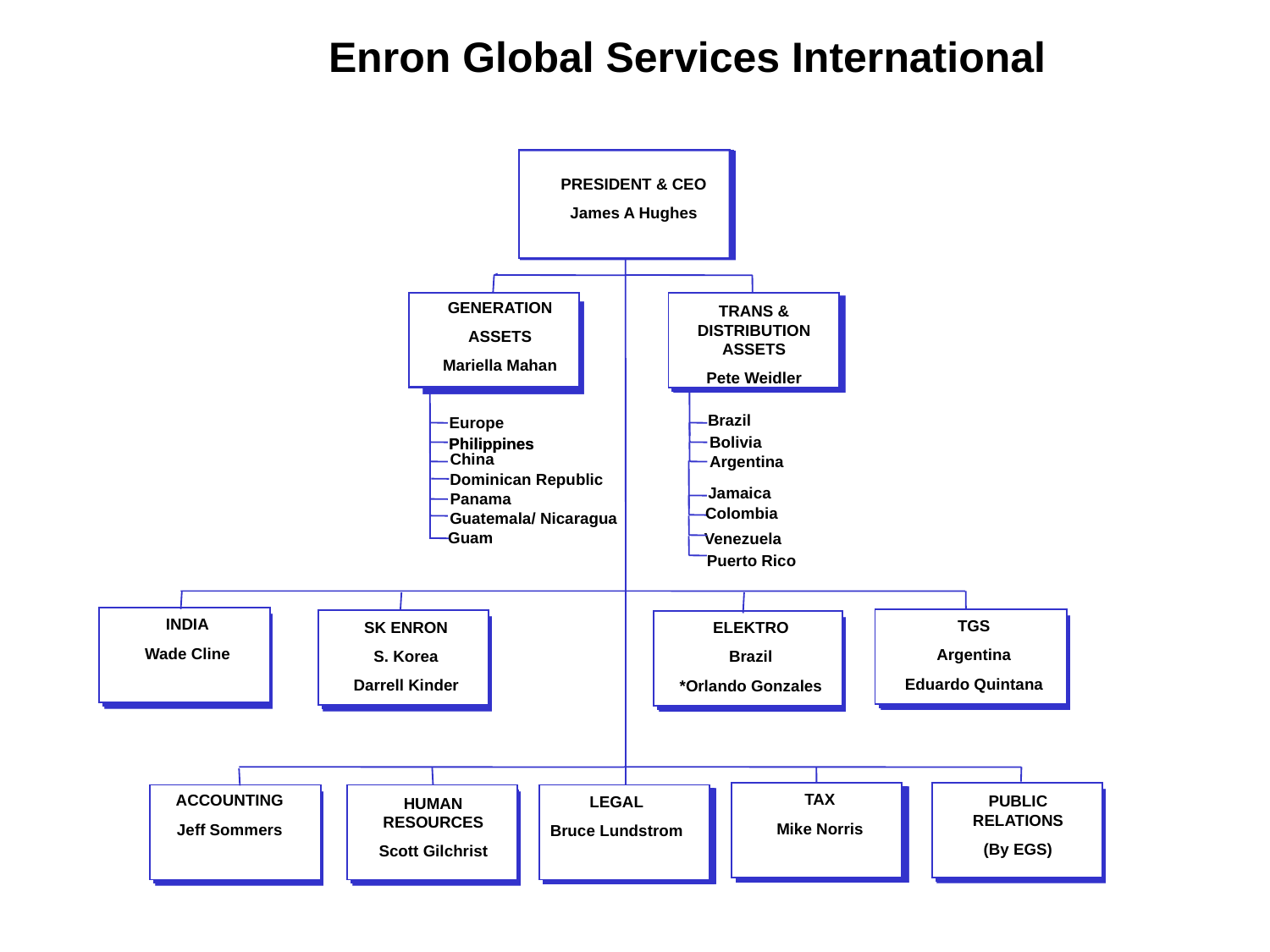

Enron Global Services International

PRESIDENT & CEO
James A Hughes

GENERATION
ASSETS
Mariella Mahan

TRANS & DISTRIBUTION ASSETS
Pete Weidler

Brazil
Europe

Bolivia
Philippines
Philippines

China
Argentina

Dominican Republic

Jamaica
Panama

Colombia
Guatemala/ Nicaragua

Guam
Venezuela

Puerto Rico

INDIA
Wade Cline

TGS
Argentina
Eduardo Quintana

SK ENRON
S. Korea
Darrell Kinder

ELEKTRO
Brazil
*Orlando Gonzales

TAX
Mike Norris
ACCOUNTING
Jeff Sommers
PUBLIC RELATIONS
(By EGS)

LEGAL
Bruce Lundstrom
HUMAN RESOURCES
Scott Gilchrist